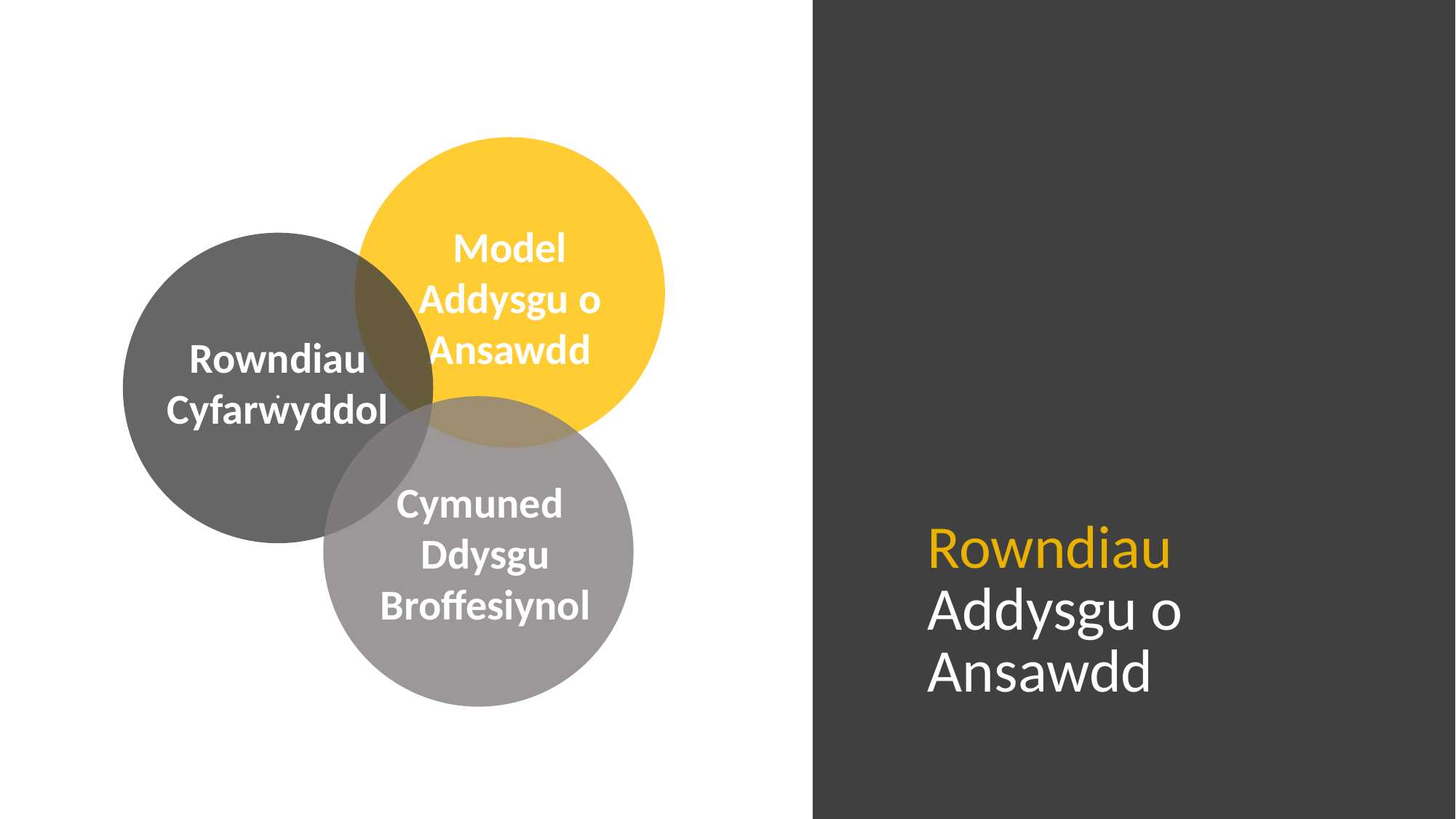

Model Addysgu o Ansawdd
.
Rowndiau Cyfarwyddol

Cymuned
Ddysgu Broffesiynol
Rowndiau Addysgu o Ansawdd